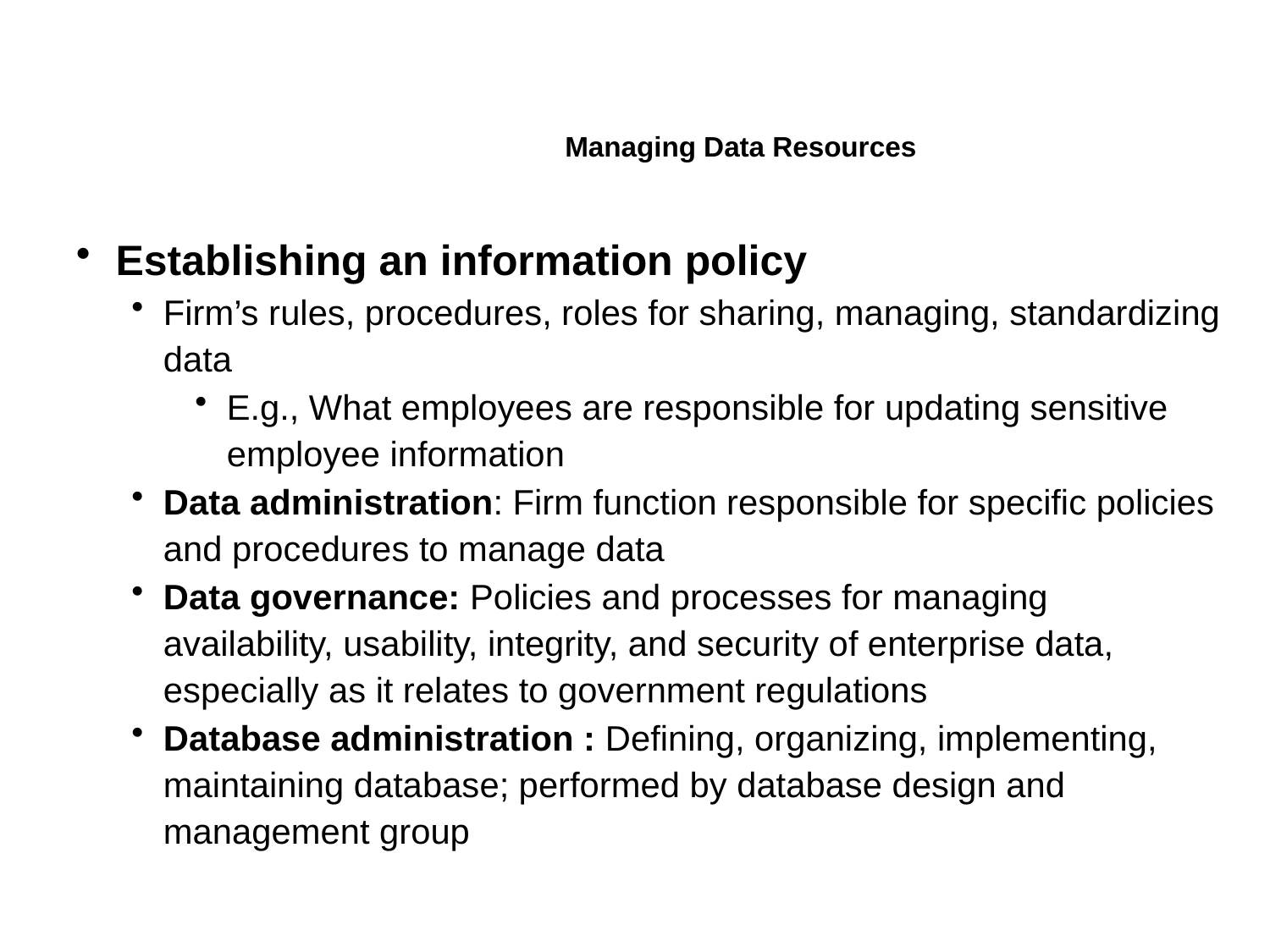

Managing Data Resources
Establishing an information policy
Firm’s rules, procedures, roles for sharing, managing, standardizing data
E.g., What employees are responsible for updating sensitive employee information
Data administration: Firm function responsible for specific policies and procedures to manage data
Data governance: Policies and processes for managing availability, usability, integrity, and security of enterprise data, especially as it relates to government regulations
Database administration : Defining, organizing, implementing, maintaining database; performed by database design and management group